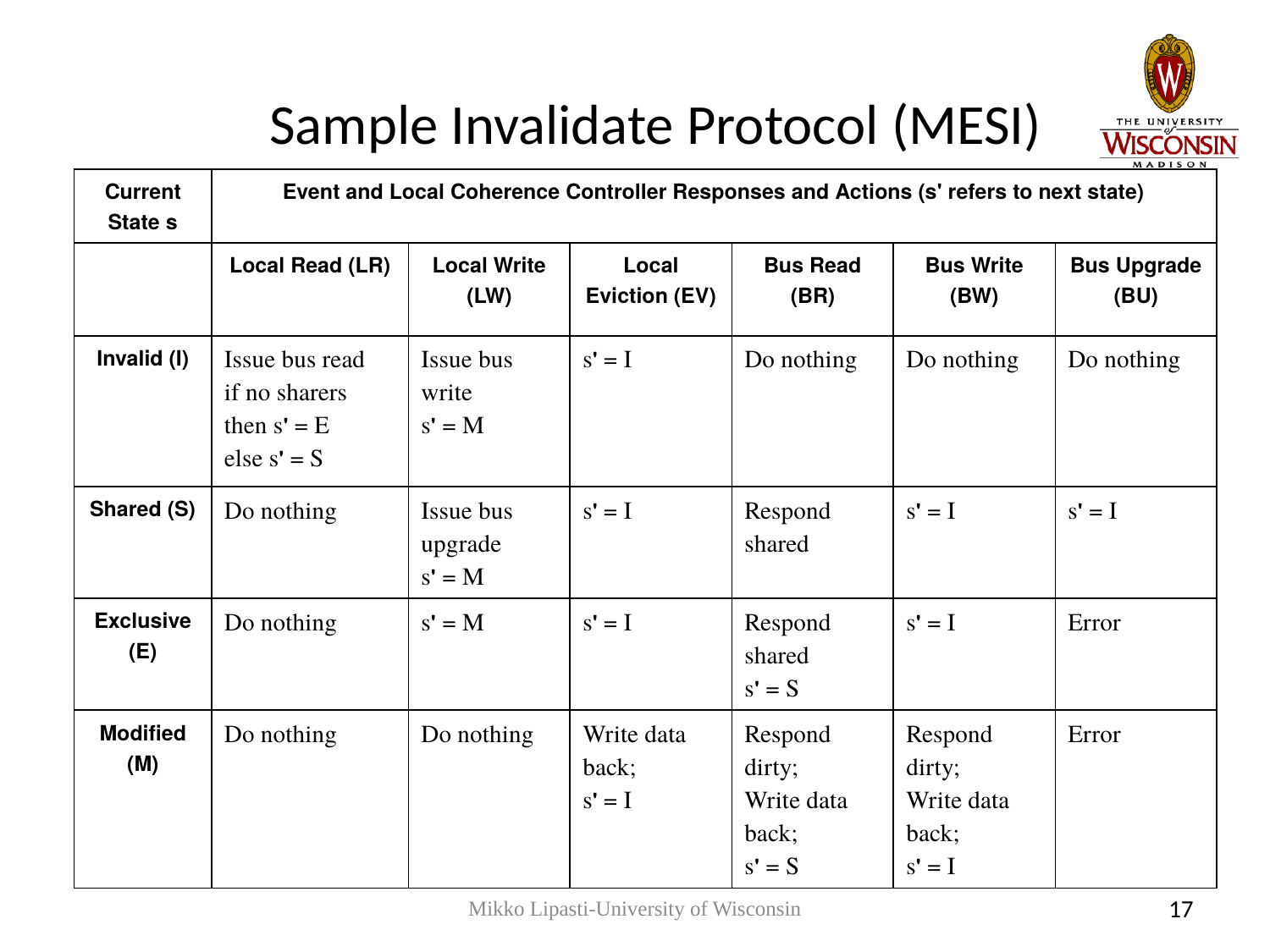

# Sample Invalidate Protocol (MESI)
| Current State s | Event and Local Coherence Controller Responses and Actions (s' refers to next state) |  |  |  |  |  |
| --- | --- | --- | --- | --- | --- | --- |
|  | Local Read (LR) | Local Write (LW) | Local Eviction (EV) | Bus Read (BR) | Bus Write (BW) | Bus Upgrade (BU) |
| Invalid (I) | Issue bus read if no sharers then s' = E else s' = S | Issue bus write s' = M | s' = I | Do nothing | Do nothing | Do nothing |
| Shared (S) | Do nothing | Issue bus upgrade s' = M | s' = I | Respond shared | s' = I | s' = I |
| Exclusive (E) | Do nothing | s' = M | s' = I | Respond shared s' = S | s' = I | Error |
| Modified (M) | Do nothing | Do nothing | Write data back; s' = I | Respond dirty; Write data back; s' = S | Respond dirty; Write data back; s' = I | Error |

Mikko Lipasti-University of Wisconsin
17